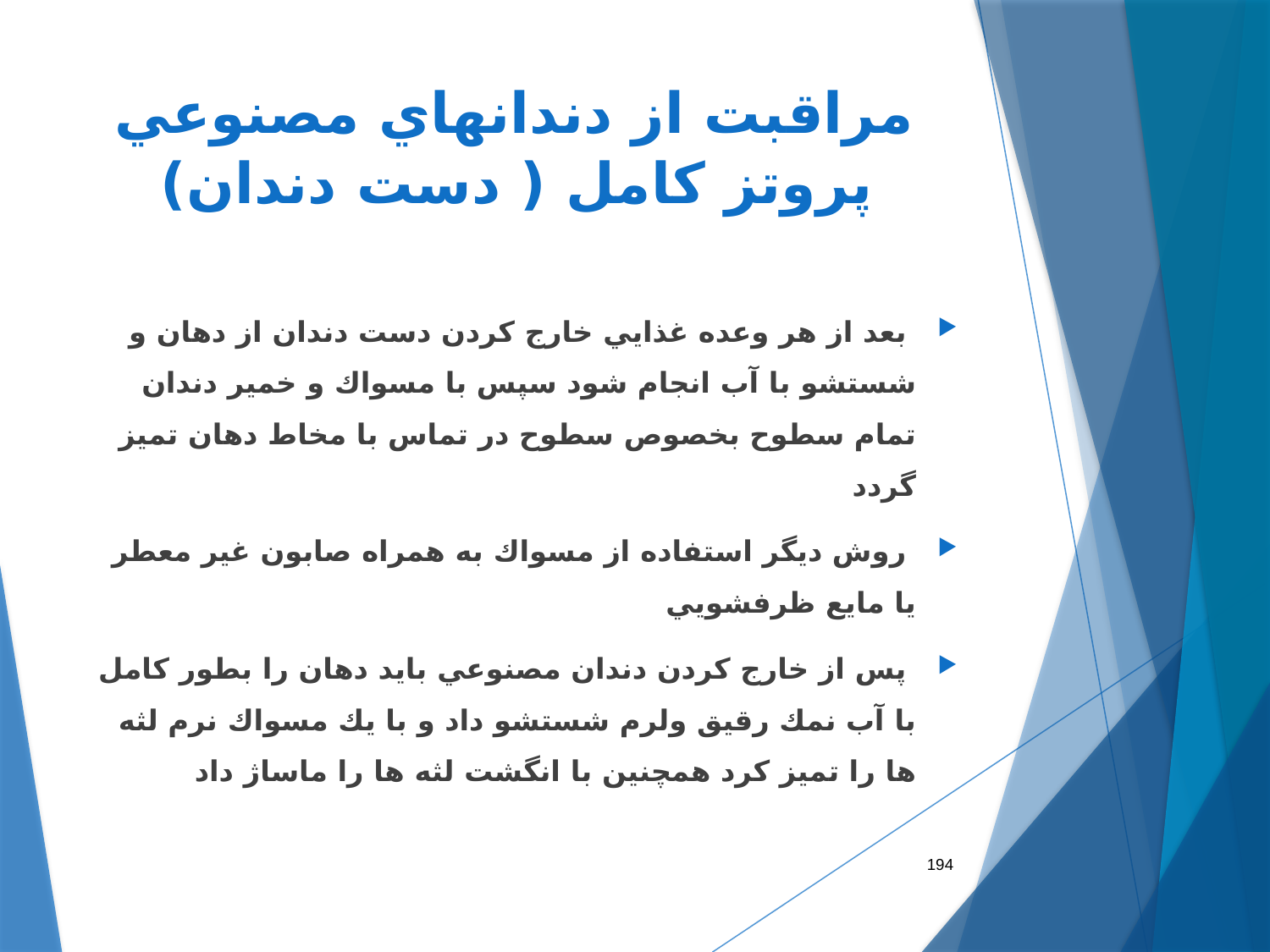

# مراقبت از دندانهاي مصنوعي پروتز كامل ( دست دندان)
 بعد از هر وعده غذایي خارج كردن دست دندان از دهان و شستشو با آب انجام شود سپس با مسواك و خمير دندان تمام سطوح بخصوص سطوح در تماس با مخاط دهان تميز گردد
 روش ديگر استفاده از مسواك به همراه صابون غير معطر يا مايع ظرفشویي
 پس از خارج كردن دندان مصنوعي بايد دهان را بطور كامل با آب نمك رقيق ولرم شستشو داد و با يك مسواك نرم لثه ها را تميز كرد همچنين با انگشت لثه ها را ماساژ داد
194